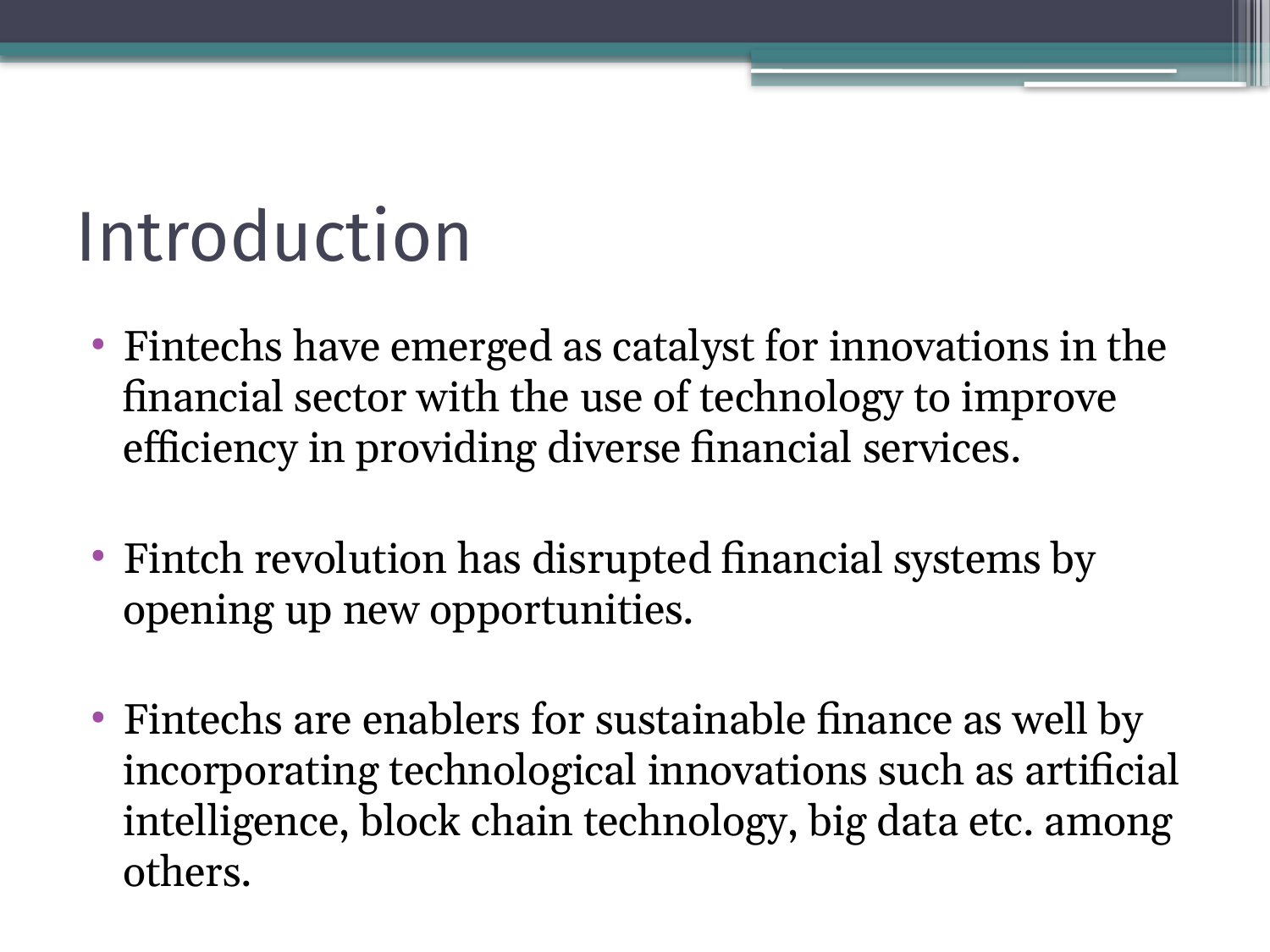

# Introduction
Fintechs have emerged as catalyst for innovations in the financial sector with the use of technology to improve efficiency in providing diverse financial services.

Fintch revolution has disrupted financial systems by opening up new opportunities.

Fintechs are enablers for sustainable finance as well by incorporating technological innovations such as artificial intelligence, block chain technology, big data etc. among others.